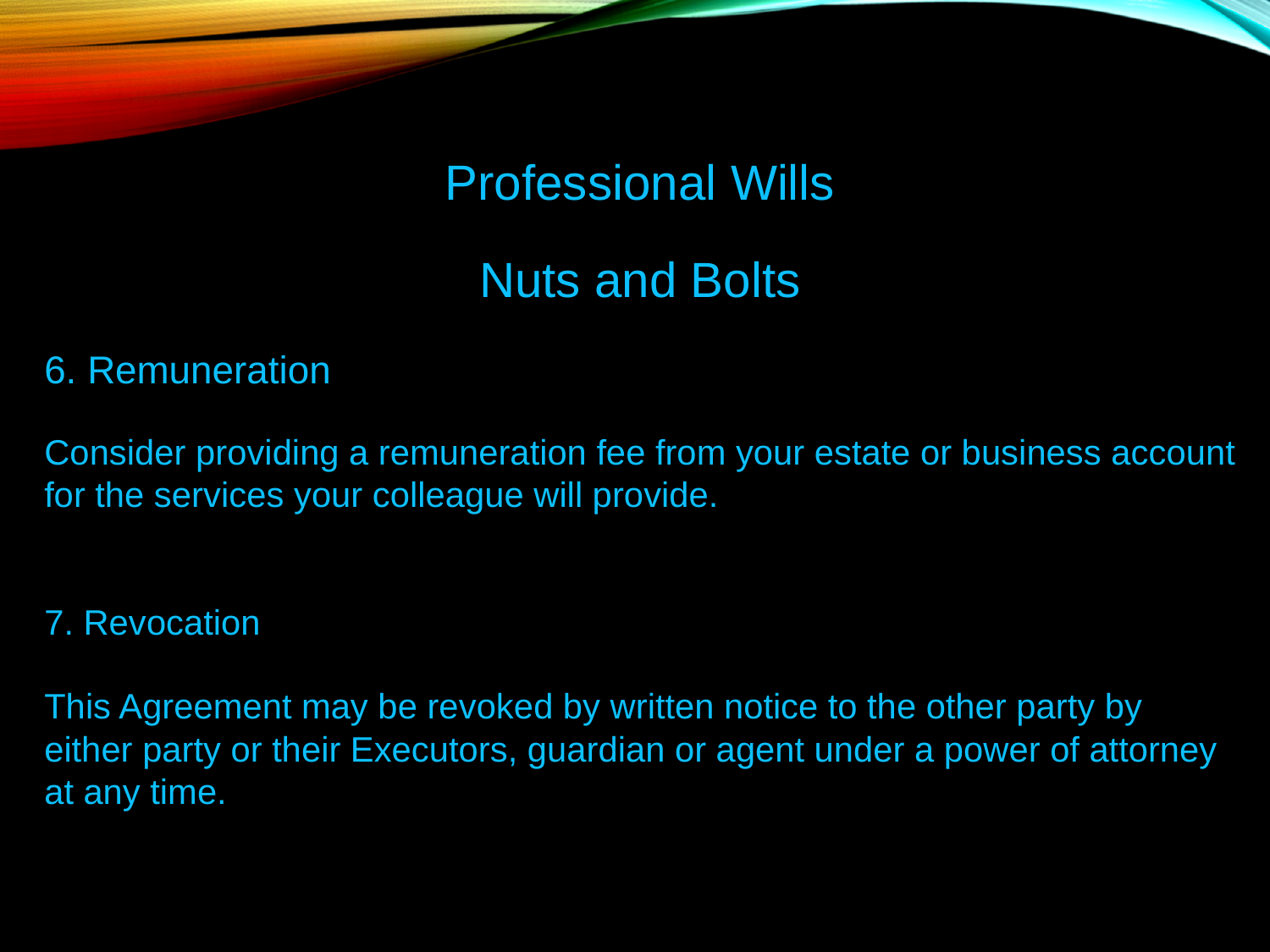

Professional Wills

Nuts and Bolts

6. Remuneration

Consider providing a remuneration fee from your estate or business account for the services your colleague will provide.

7. Revocation

This Agreement may be revoked by written notice to the other party by either party or their Executors, guardian or agent under a power of attorney at any time.